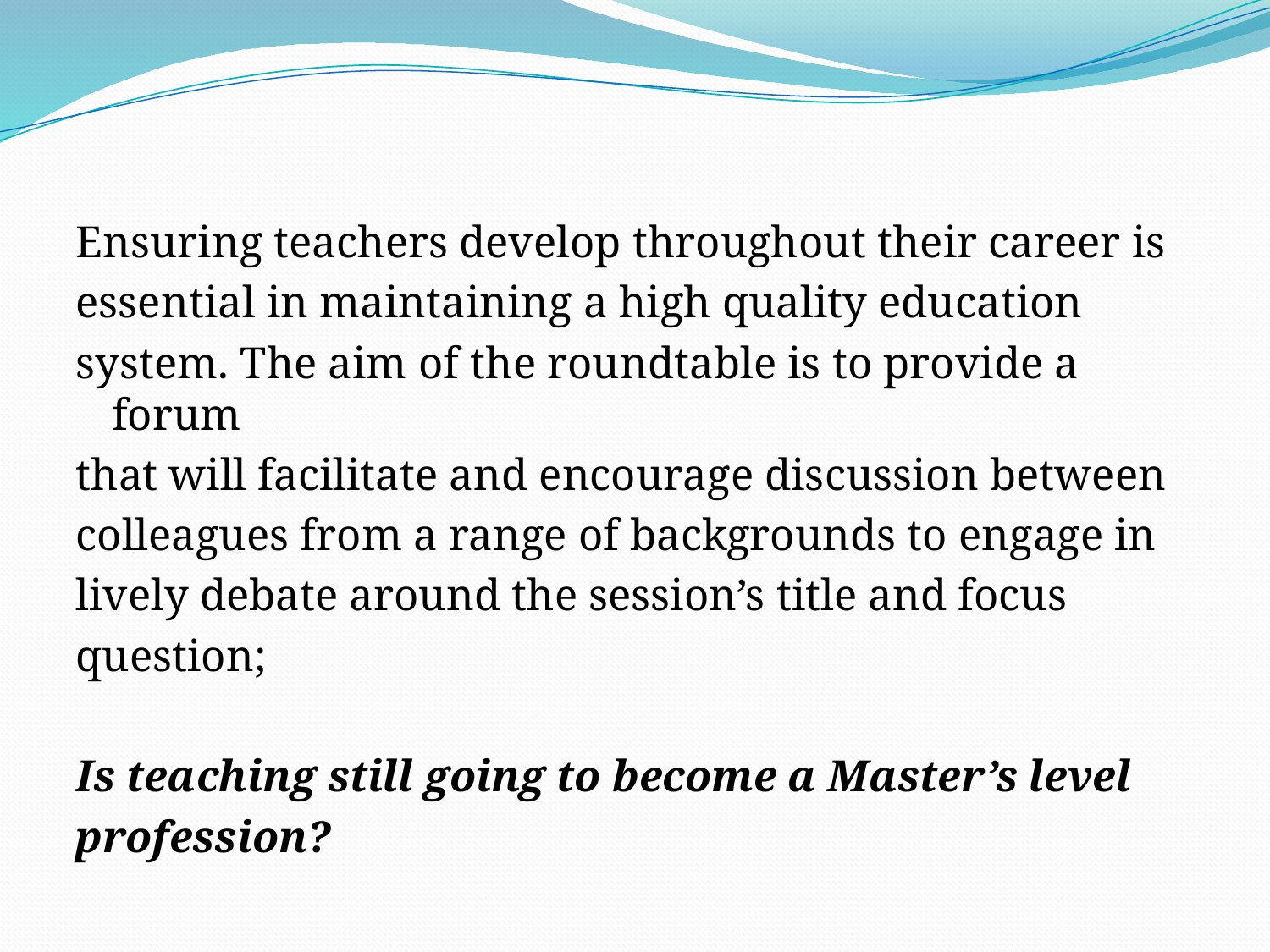

#
Ensuring teachers develop throughout their career is
essential in maintaining a high quality education
system. The aim of the roundtable is to provide a forum
that will facilitate and encourage discussion between
colleagues from a range of backgrounds to engage in
lively debate around the session’s title and focus
question;

Is teaching still going to become a Master’s level
profession?